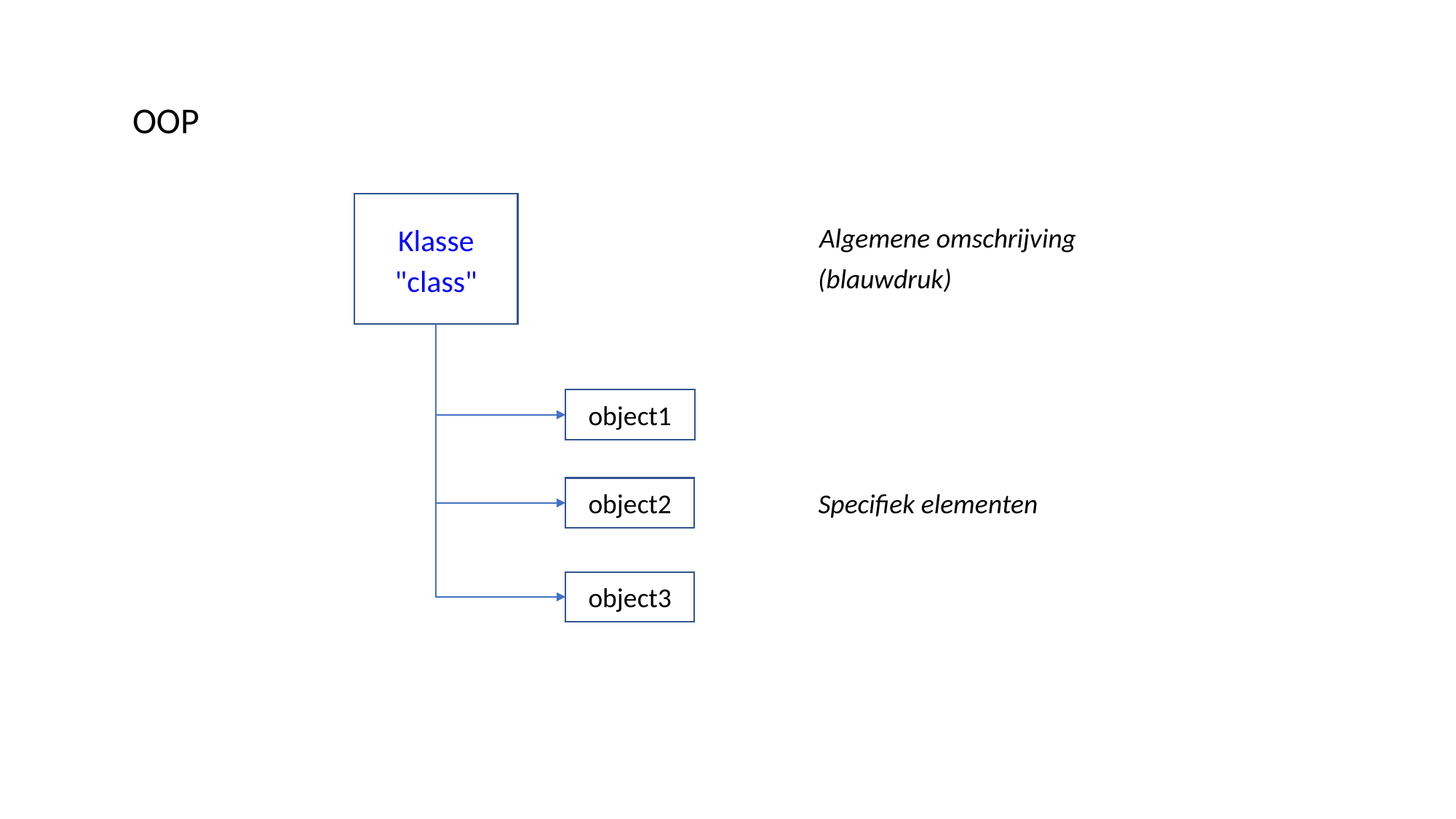

OOP

Klasse
Algemene omschrijving
(blauwdruk)
"class"

object1

Specifiek elementen
object2

object3